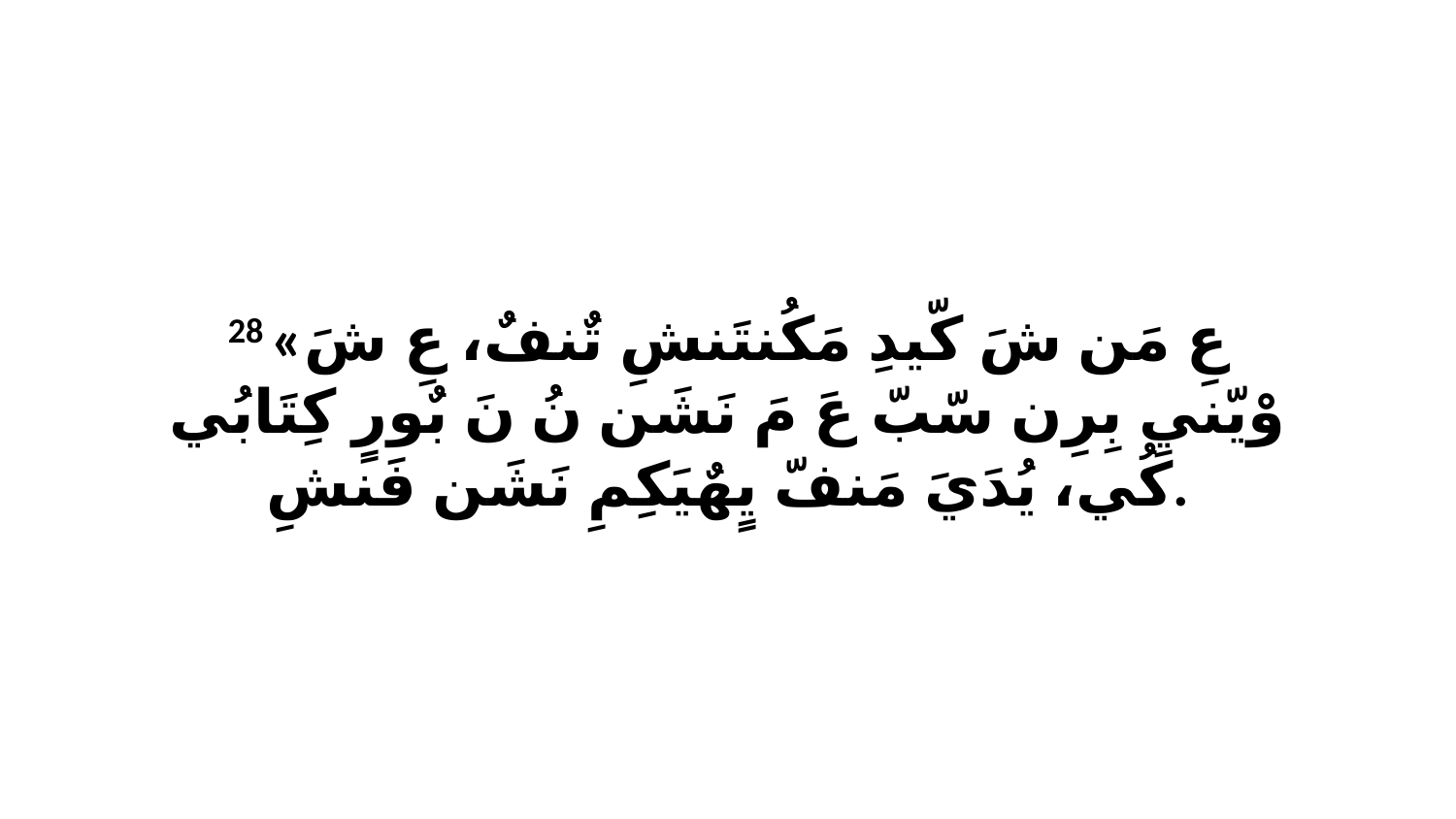

28 «عِ مَن شَ كّيدِ مَكُنتَنشِ تٌنفٌ، عِ شَ وْيّنيِ بِرِن سّبّ عَ مَ نَشَن نُ نَ بٌورٍ كِتَابُي كُي، يُدَيَ مَنفّ يٍهٌيَكِمِ نَشَن فَنشِ.